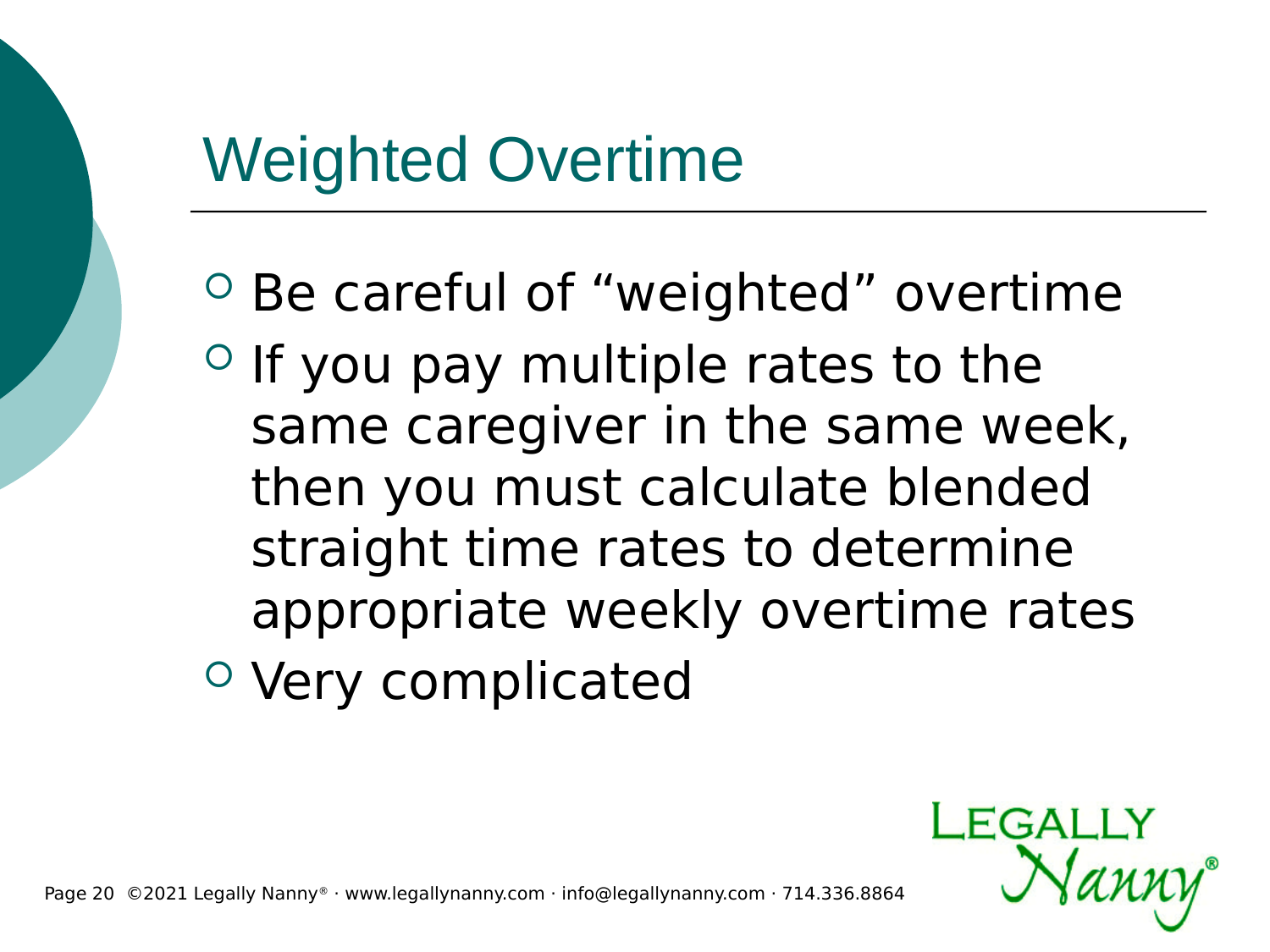

# Weighted Overtime
Be careful of “weighted” overtime
If you pay multiple rates to the same caregiver in the same week, then you must calculate blended straight time rates to determine appropriate weekly overtime rates
Very complicated